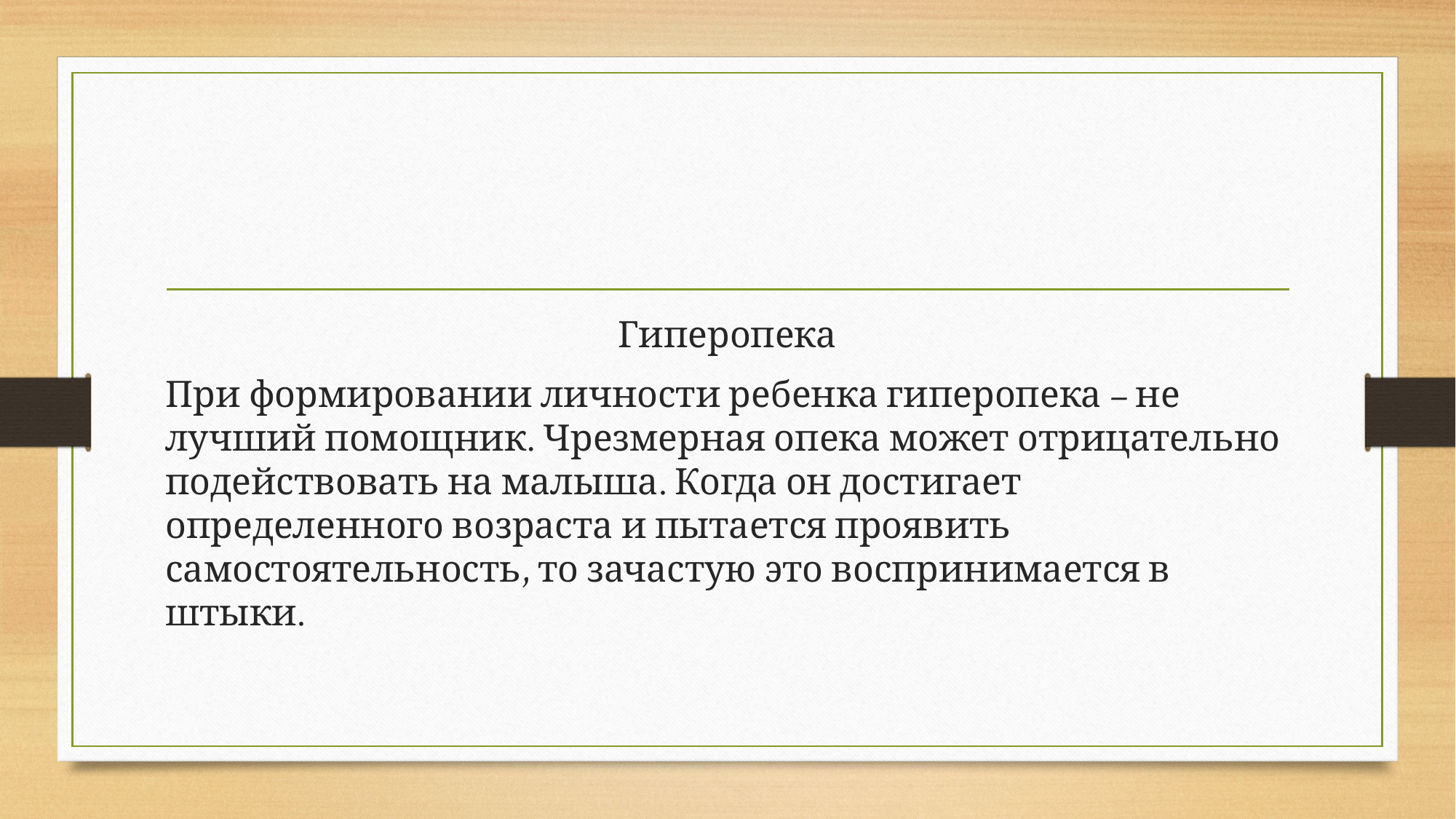

#
Гиперопека
При формировании личности ребенка гиперопека – не лучший помощник. Чрезмерная опека может отрицательно подействовать на малыша. Когда он достигает определенного возраста и пытается проявить самостоятельность, то зачастую это воспринимается в штыки.